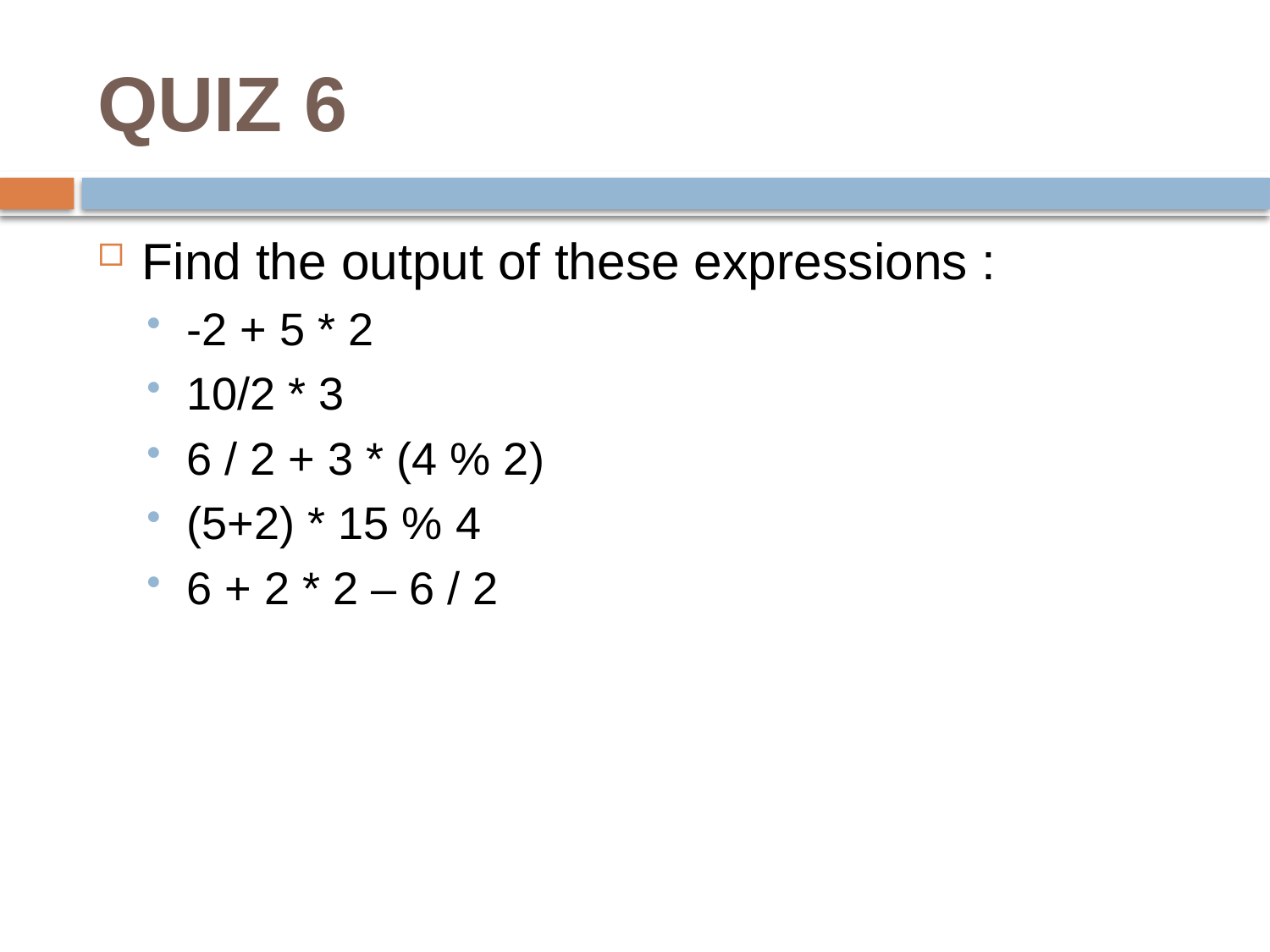

# QUIZ 6
Find the output of these expressions :
-2 + 5 * 2
10/2 * 3
6 / 2 + 3 * (4 % 2)
(5+2) * 15 % 4
6 + 2 * 2 – 6 / 2